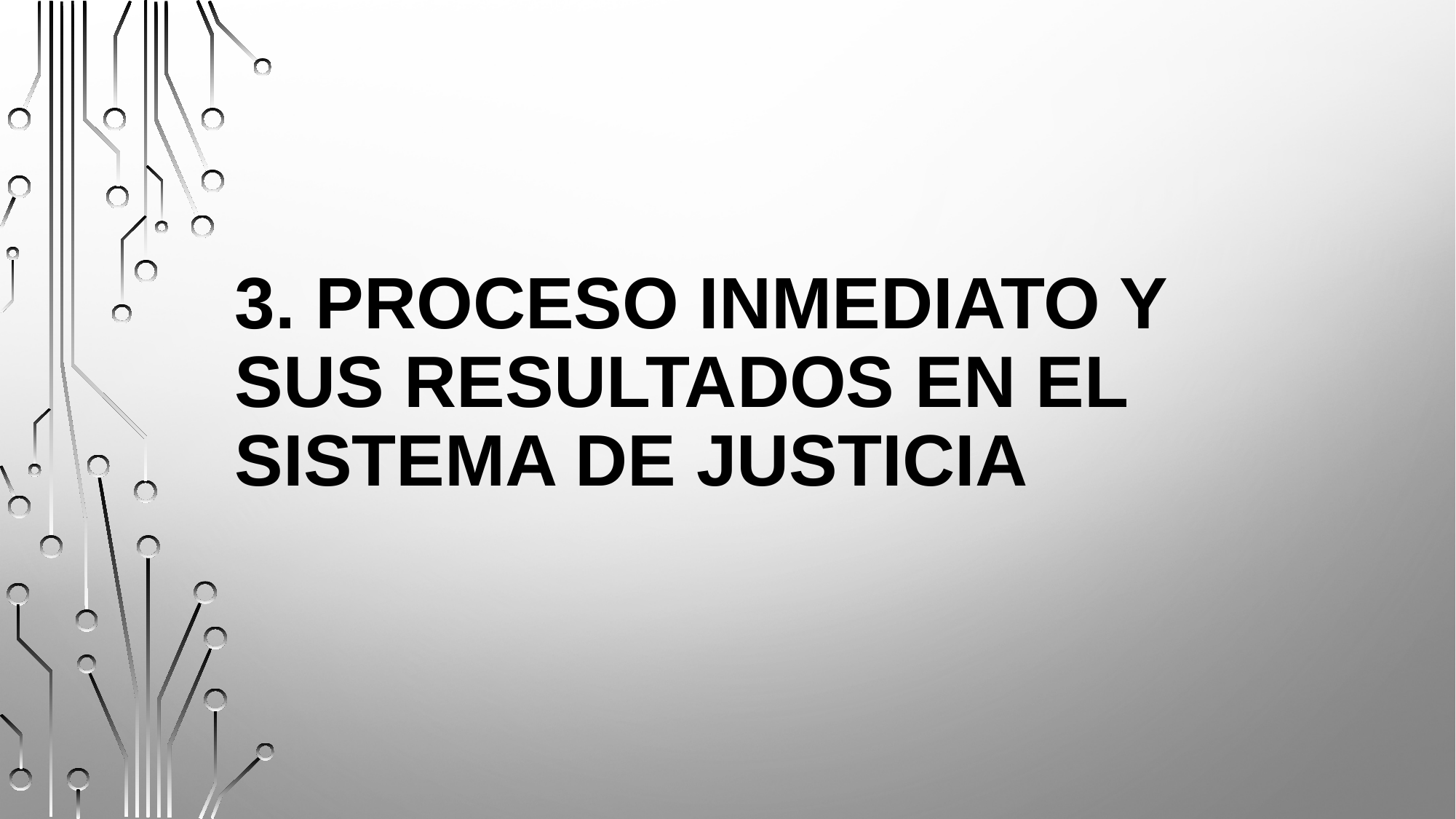

# 3. Proceso Inmediato y sus resultados en el Sistema de Justicia